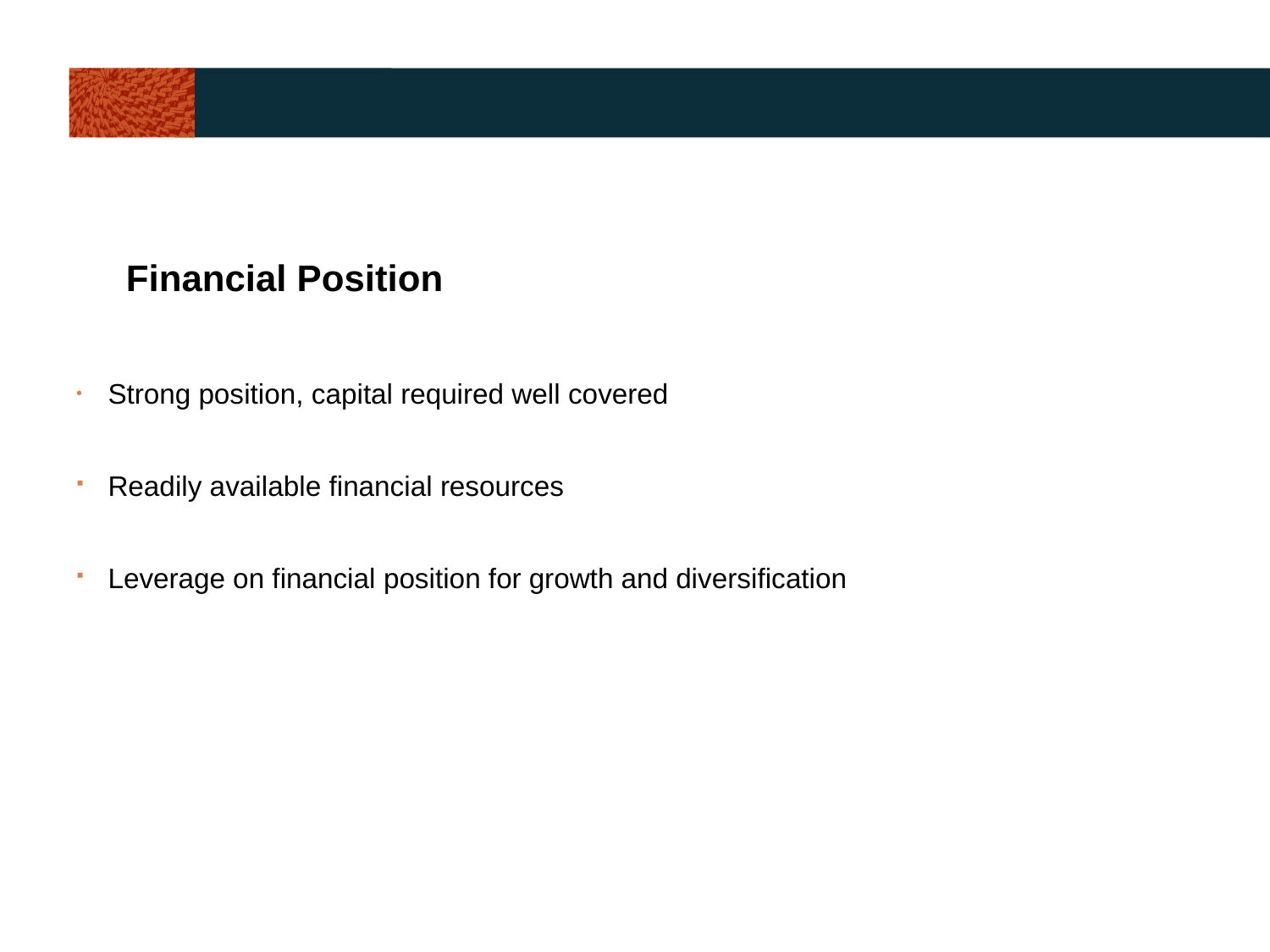

Financial Position

Strong position, capital required well covered

Readily available financial resources

Leverage on financial position for growth and diversification